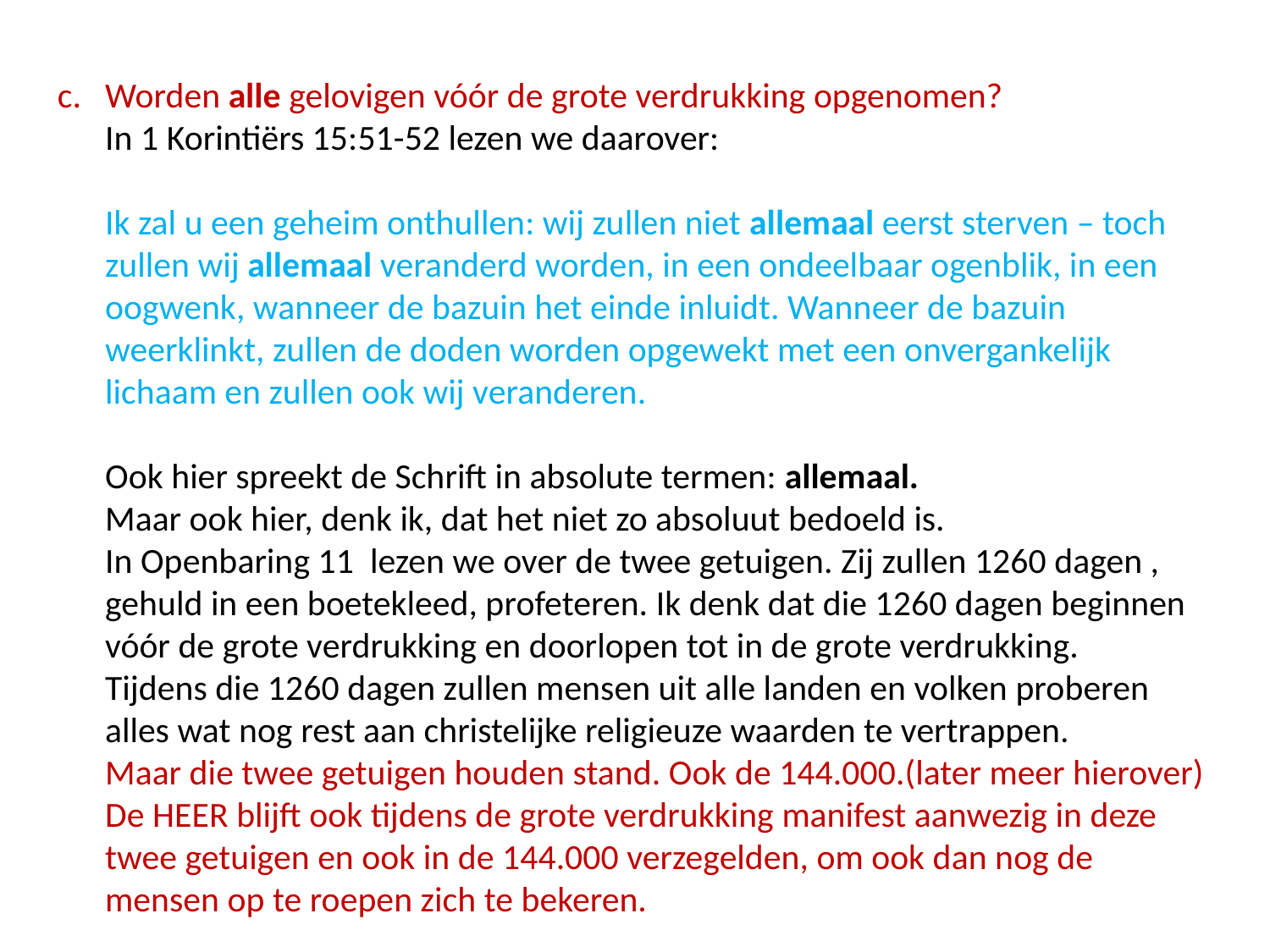

Worden alle gelovigen vóór de grote verdrukking opgenomen?
In 1 Korintiërs 15:51-52 lezen we daarover:
Ik zal u een geheim onthullen: wij zullen niet allemaal eerst sterven – toch zullen wij allemaal veranderd worden, in een ondeelbaar ogenblik, in een oogwenk, wanneer de bazuin het einde inluidt. Wanneer de bazuin weerklinkt, zullen de doden worden opgewekt met een onvergankelijk lichaam en zullen ook wij veranderen.
Ook hier spreekt de Schrift in absolute termen: allemaal.
Maar ook hier, denk ik, dat het niet zo absoluut bedoeld is.
In Openbaring 11  lezen we over de twee getuigen. Zij zullen 1260 dagen , gehuld in een boetekleed, profeteren. Ik denk dat die 1260 dagen beginnen vóór de grote verdrukking en doorlopen tot in de grote verdrukking.
Tijdens die 1260 dagen zullen mensen uit alle landen en volken proberen alles wat nog rest aan christelijke religieuze waarden te vertrappen.
Maar die twee getuigen houden stand. Ook de 144.000.(later meer hierover)
De HEER blijft ook tijdens de grote verdrukking manifest aanwezig in deze twee getuigen en ook in de 144.000 verzegelden, om ook dan nog de mensen op te roepen zich te bekeren.